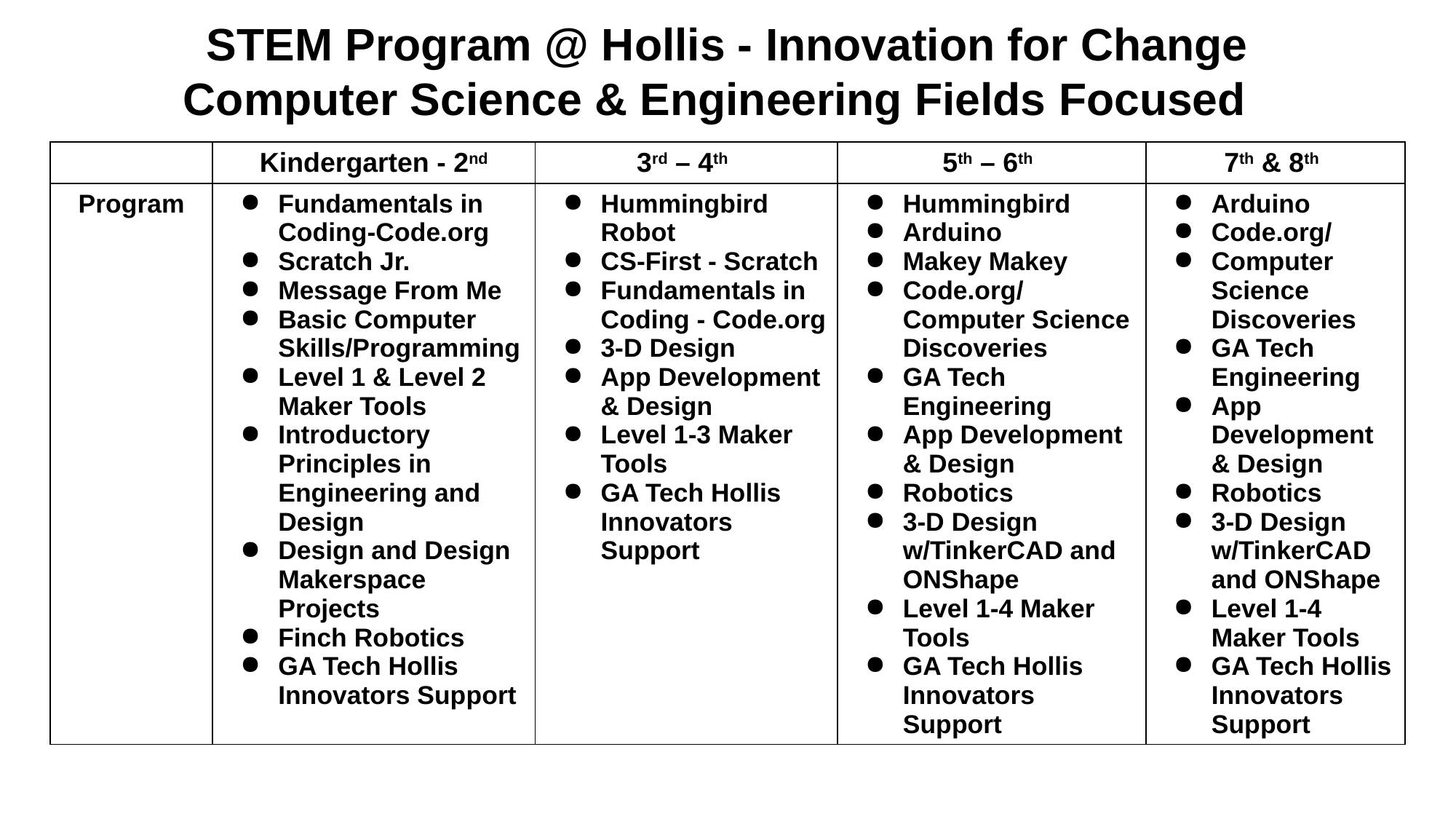

STEM Program @ Hollis - Innovation for Change
Computer Science & Engineering Fields Focused
|  | Kindergarten - 2nd | 3rd – 4th | 5th – 6th | 7th & 8th |
| --- | --- | --- | --- | --- |
| Program | Fundamentals in Coding-Code.org Scratch Jr. Message From Me Basic Computer Skills/Programming Level 1 & Level 2 Maker Tools Introductory Principles in Engineering and Design Design and Design Makerspace Projects Finch Robotics GA Tech Hollis Innovators Support | Hummingbird Robot CS-First - Scratch Fundamentals in Coding - Code.org 3-D Design App Development & Design Level 1-3 Maker Tools GA Tech Hollis Innovators Support | Hummingbird Arduino Makey Makey Code.org/Computer Science Discoveries GA Tech Engineering App Development & Design Robotics 3-D Design w/TinkerCAD and ONShape Level 1-4 Maker Tools GA Tech Hollis Innovators Support | Arduino Code.org/ Computer Science Discoveries GA Tech Engineering App Development & Design Robotics 3-D Design w/TinkerCAD and ONShape Level 1-4 Maker Tools GA Tech Hollis Innovators Support |